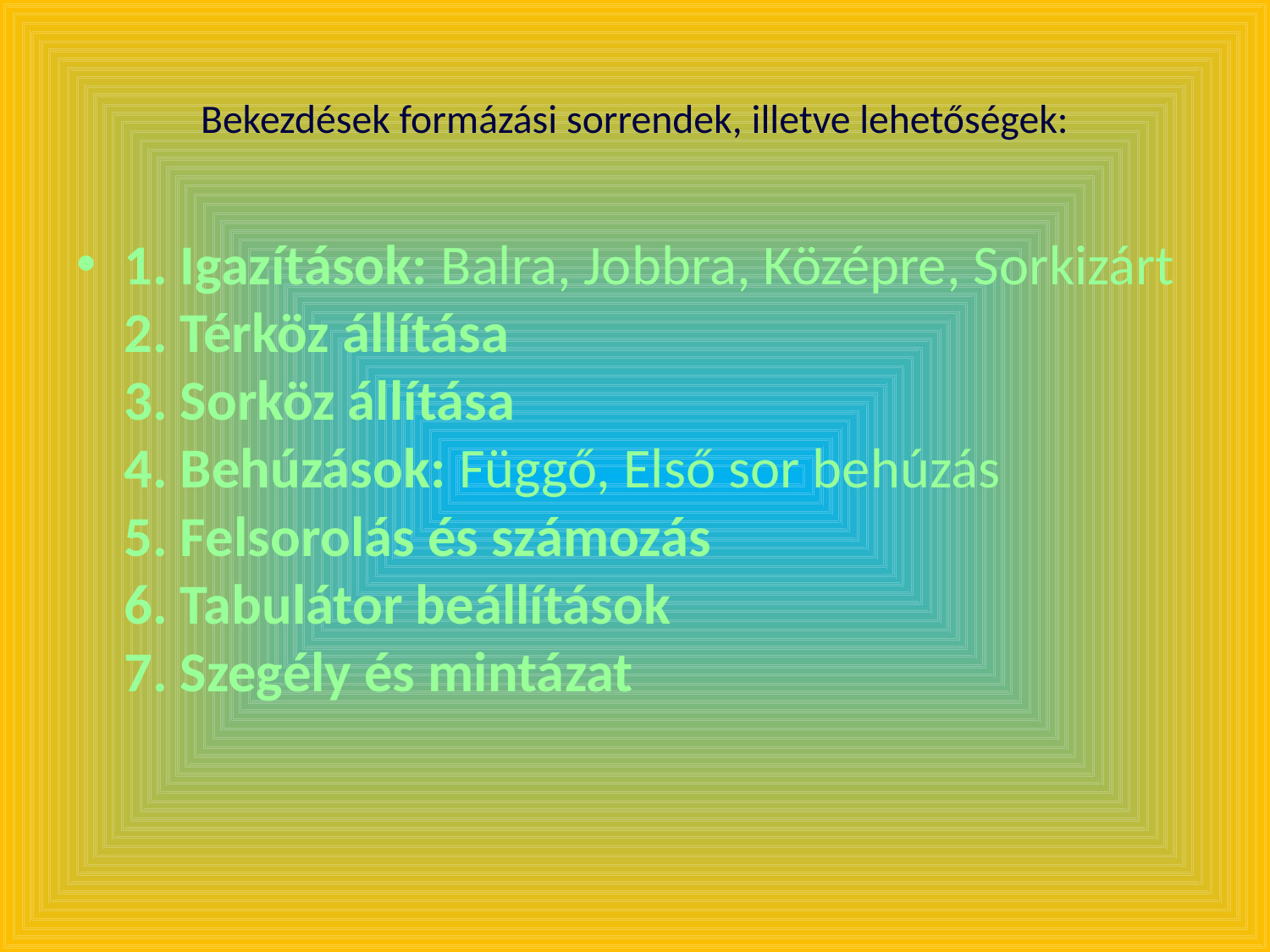

# Bekezdések formázási sorrendek, illetve lehetőségek:
1. Igazítások: Balra, Jobbra, Középre, Sorkizárt
2. Térköz állítása
3. Sorköz állítása
4. Behúzások: Függő, Első sor behúzás
5. Felsorolás és számozás
6. Tabulátor beállítások
7. Szegély és mintázat